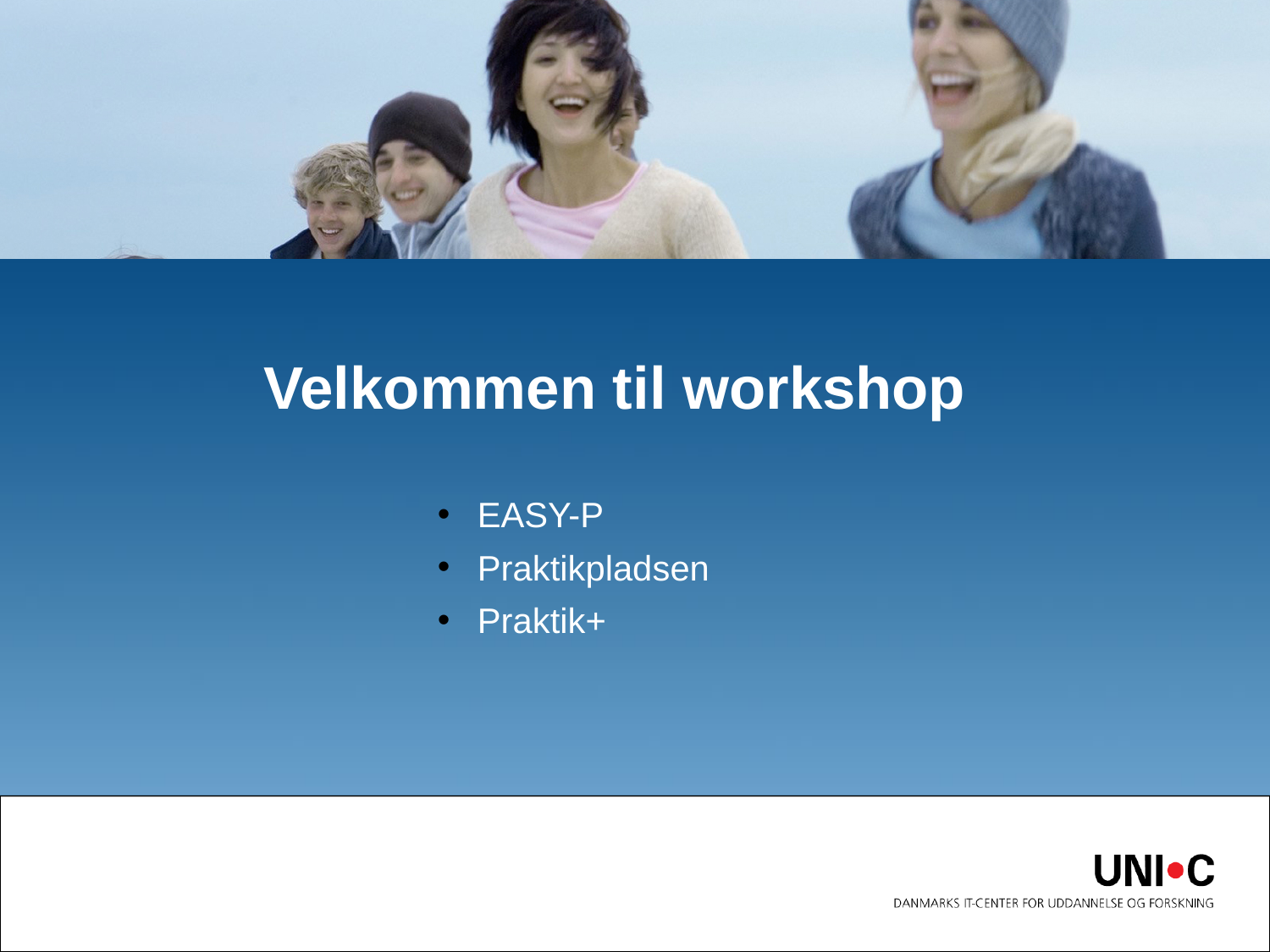

# Velkommen til workshop
EASY-P
Praktikpladsen
Praktik+